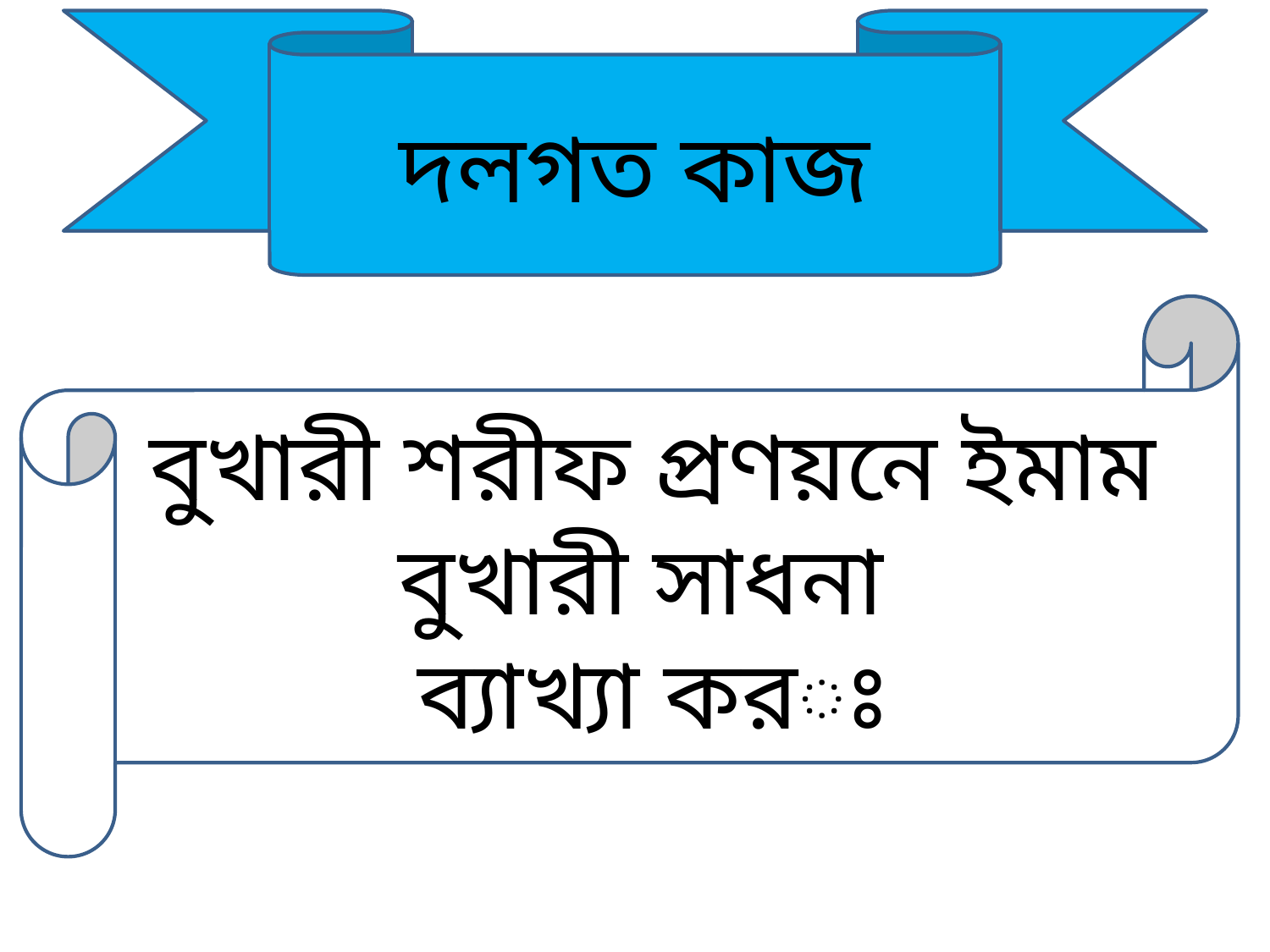

দলগত কাজ
বুখারী শরীফ প্রণয়নে ইমাম বুখারী সাধনা
ব্যাখ্যা করঃ